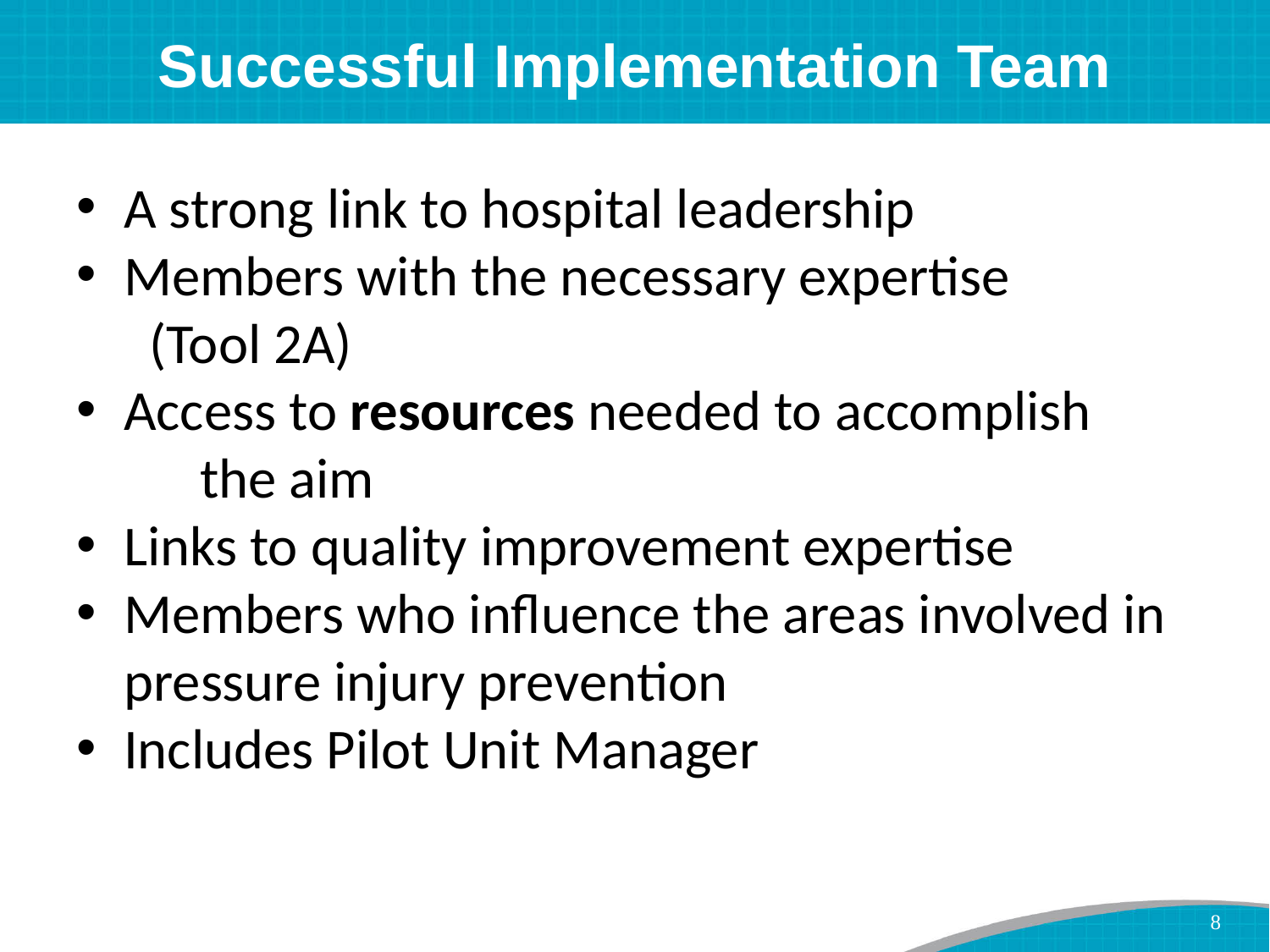

# Successful Implementation Team
A strong link to hospital leadership
Members with the necessary expertise                 (Tool 2A)
Access to resources needed to accomplish               the aim
Links to quality improvement expertise
Members who influence the areas involved in pressure injury prevention
Includes Pilot Unit Manager
8